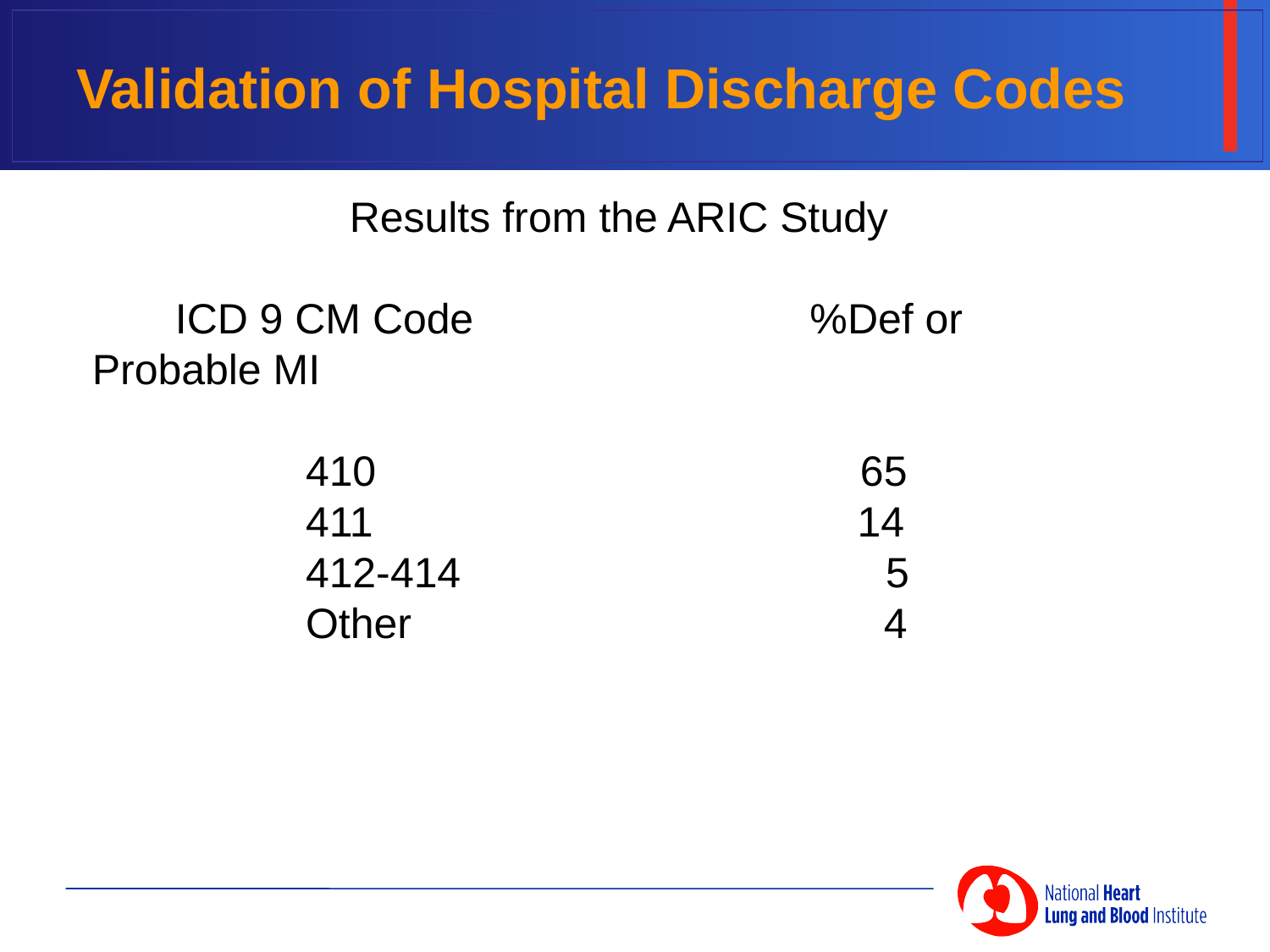

# Validation of Hospital Discharge Codes
      Results from the ARIC Study

       ICD 9 CM Code		       %Def or Probable MI

                  410                                         65
                  411                                         14
                  412-414                                    5
                  Other                                        4